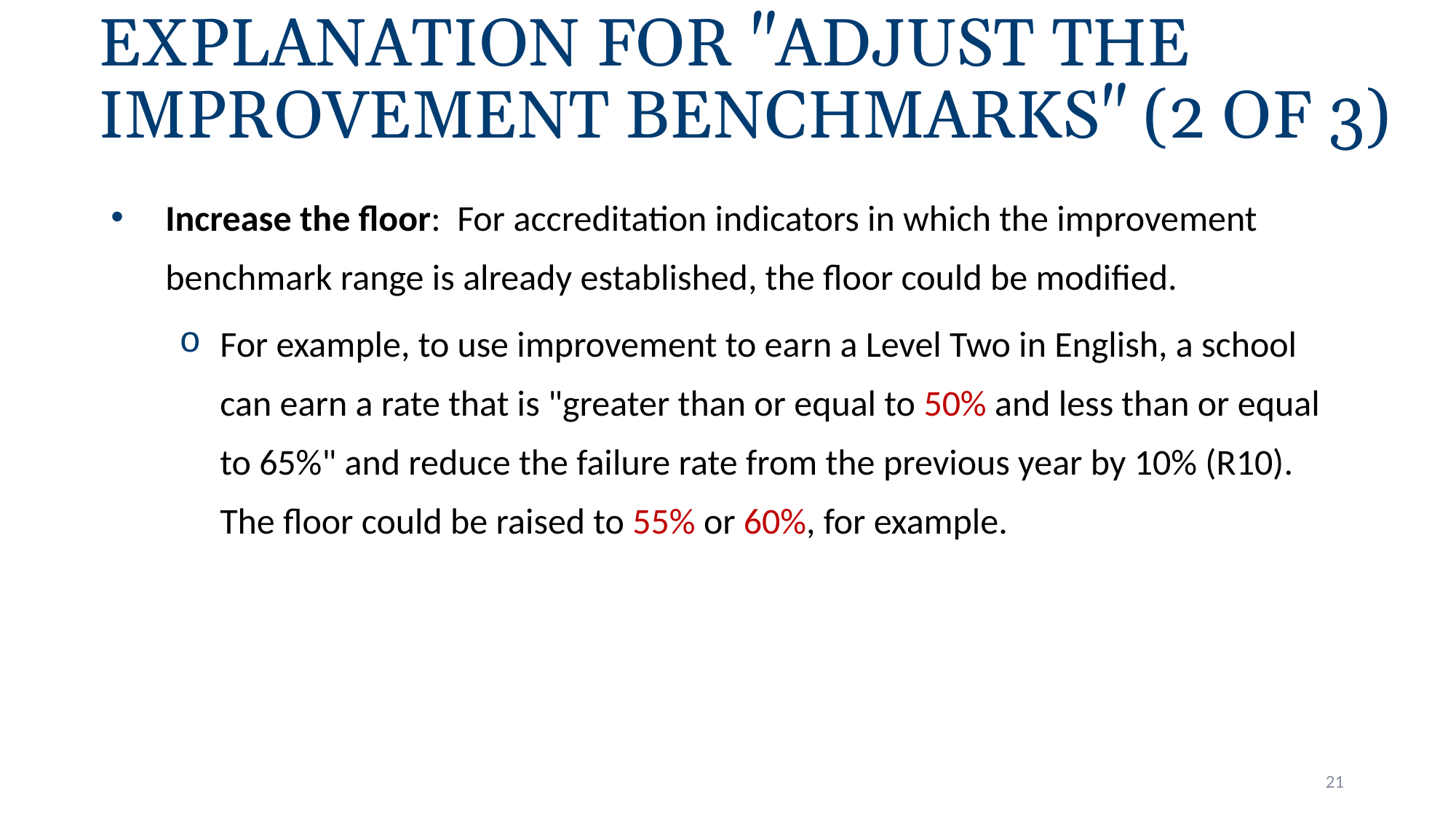

# Explanation for "Adjust the Improvement Benchmarks" (2 of 3)
Increase the floor:  For accreditation indicators in which the improvement benchmark range is already established, the floor could be modified.
For example, to use improvement to earn a Level Two in English, a school can earn a rate that is "greater than or equal to 50% and less than or equal to 65%" and reduce the failure rate from the previous year by 10% (R10).  The floor could be raised to 55% or 60%, for example.
21